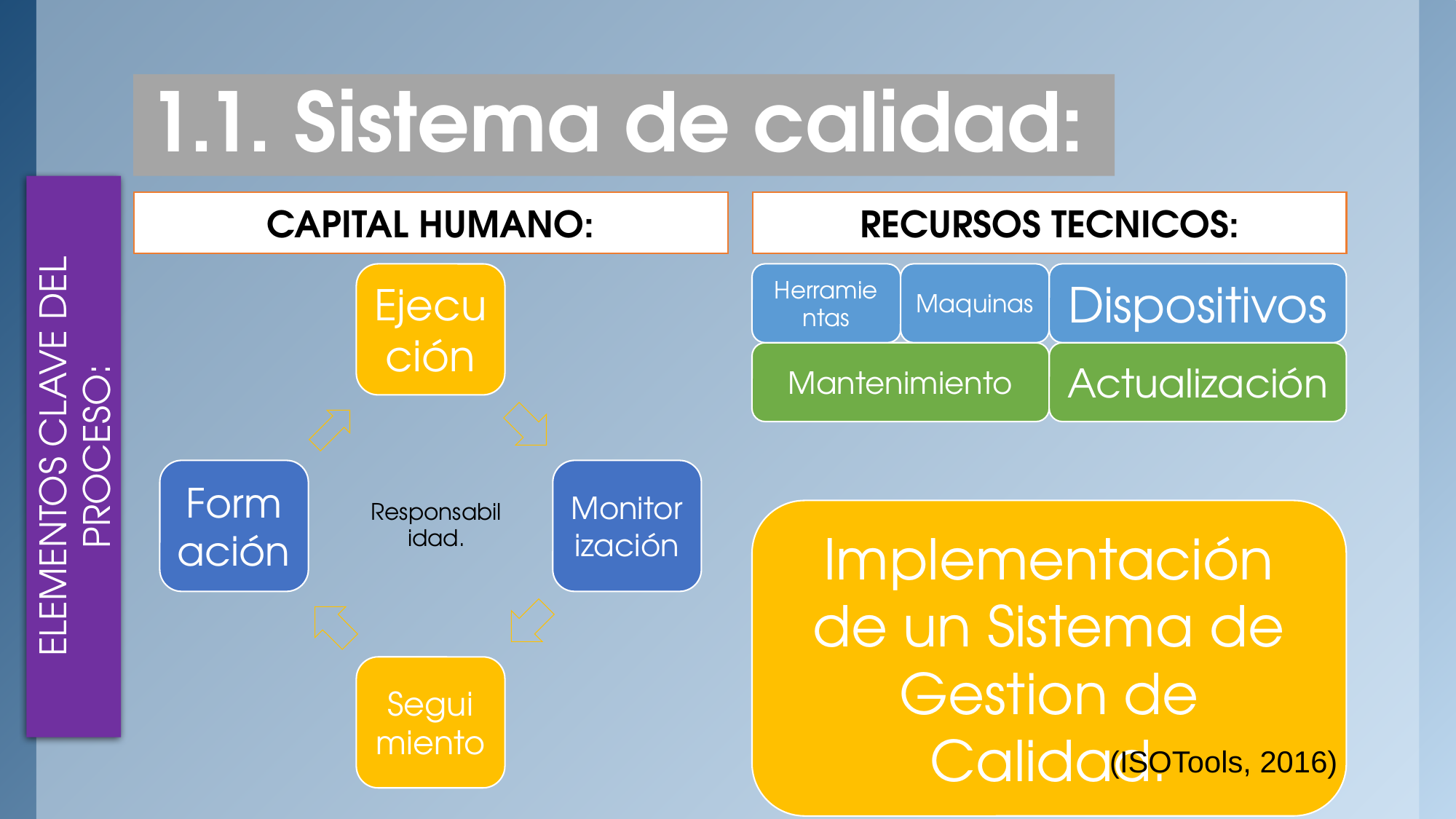

1.1. Sistema de calidad:
CAPITAL HUMANO:
RECURSOS TECNICOS:
Ejecución
Monitorización
Seguimiento
Formación
Mantenimiento
Herramientas
Maquinas
Actualización
Dispositivos
ELEMENTOS CLAVE DEL PROCESO:
Responsabilidad.
(ISOTools, 2016)